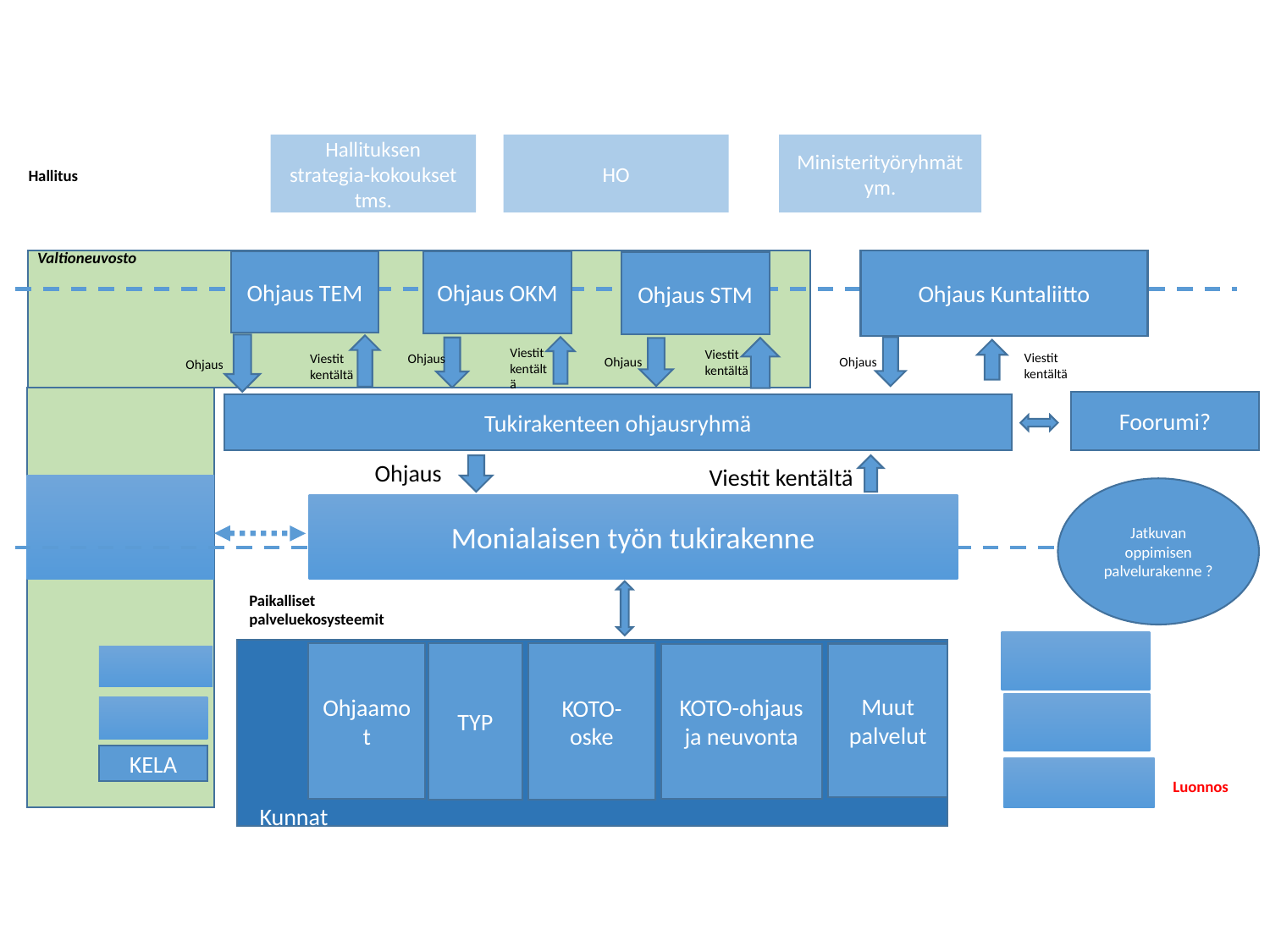

Hallituksen strategia-kokoukset tms.
HO
Ministerityöryhmät ym.
Hallitus
Valtioneuvosto
Ohjaus Kuntaliitto

Ohjaus TEM
Ohjaus OKM
Ohjaus STM

Viestit
kentältä

Viestit
kentältä
Viestit
kentältä
Ohjaus
Viestit
kentältä
Ohjaus
Ohjaus
Ohjaus

Foorumi?
Tukirakenteen ohjausryhmä

Ohjaus

Viestit kentältä

OPH
THL
KEHA

 Monialaisen työn tukirakenne

Jatkuvan oppimisen palvelurakenne ?

Paikalliset
palveluekosysteemit

Työnantajat
Kunnat
TYP
Ohjaamot
KOTO-oske
Muut palvelut
KOTO-ohjaus ja neuvonta
ELYt

Palvelujen tuottajat

TE-tstot
KELA

Järjestöt
Luonnos
Kunnat